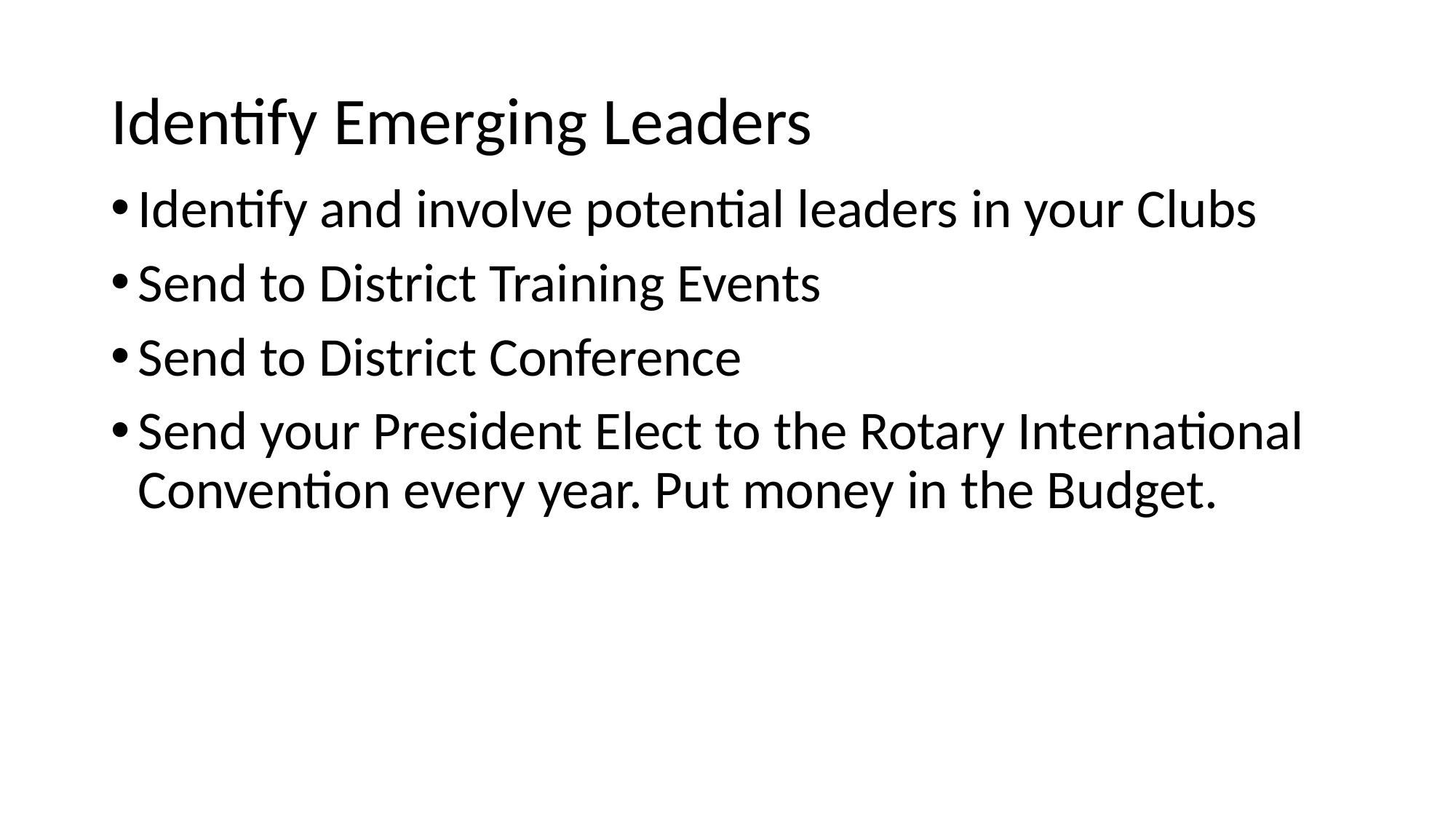

# Identify Emerging Leaders
Identify and involve potential leaders in your Clubs
Send to District Training Events
Send to District Conference
Send your President Elect to the Rotary International Convention every year. Put money in the Budget.